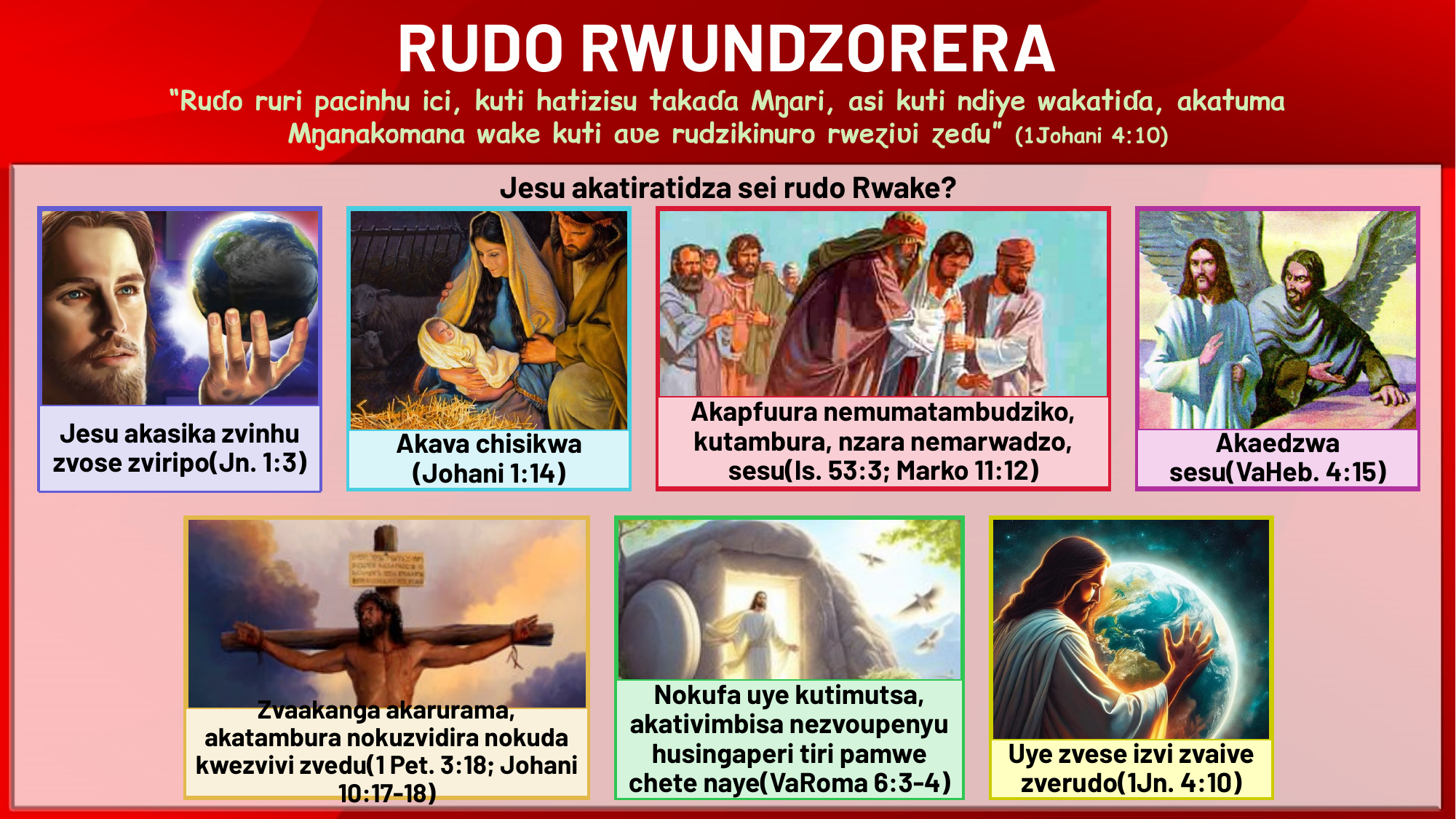

RUDO RWUNDZORERA
“Ruɗo ruri pacinhu ici, kuti hatizisu takaɗa Mŋari, asi kuti ndiye wakatiɗa, akatuma Mŋanakomana wake kuti aʋe rudzikinuro rweɀiʋi ɀeɗu” (1Johani 4:10)
Jesu akatiratidza sei rudo Rwake?
Jesu akasika zvinhu zvose zviripo(Jn. 1:3)
Akava chisikwa (Johani 1:14)
Akapfuura nemumatambudziko, kutambura, nzara nemarwadzo, sesu(Is. 53:3; Marko 11:12)
Akaedzwa sesu(VaHeb. 4:15)
Zvaakanga akarurama, akatambura nokuzvidira nokuda kwezvivi zvedu(1 Pet. 3:18; Johani 10:17-18)
Nokufa uye kutimutsa, akativimbisa nezvoupenyu husingaperi tiri pamwe chete naye(VaRoma 6:3-4)
Uye zvese izvi zvaive zverudo(1Jn. 4:10)